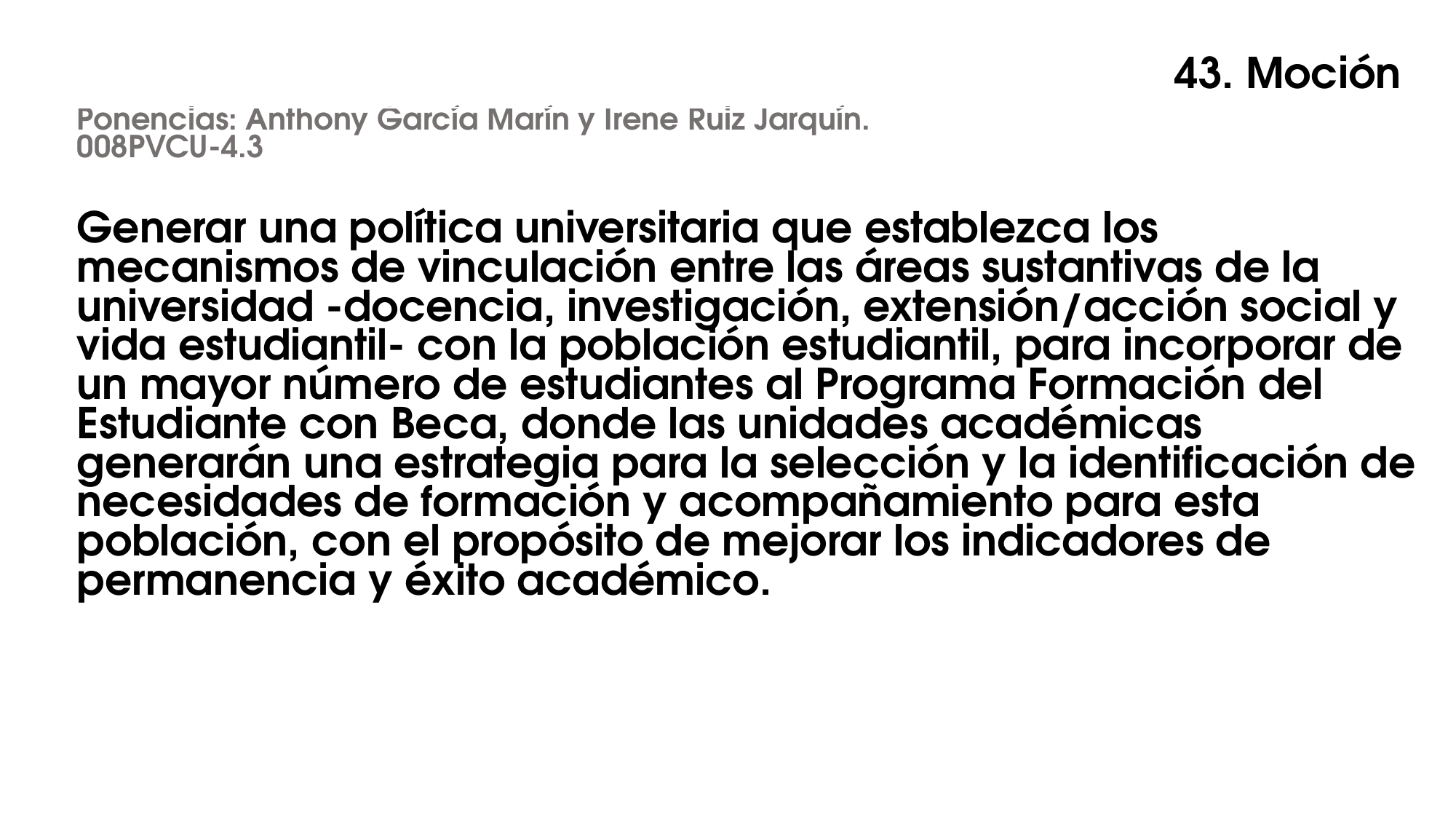

43. Moción
| Ponencias: Anthony García Marín y Irene Ruiz Jarquín. 008PVCU-4.3 |
| --- |
| Generar una política universitaria que establezca los mecanismos de vinculación entre las áreas sustantivas de la universidad -docencia, investigación, extensión/acción social y vida estudiantil- con la población estudiantil, para incorporar de un mayor número de estudiantes al Programa Formación del Estudiante con Beca, donde las unidades académicas generarán una estrategia para la selección y la identificación de necesidades de formación y acompañamiento para esta población, con el propósito de mejorar los indicadores de permanencia y éxito académico. |